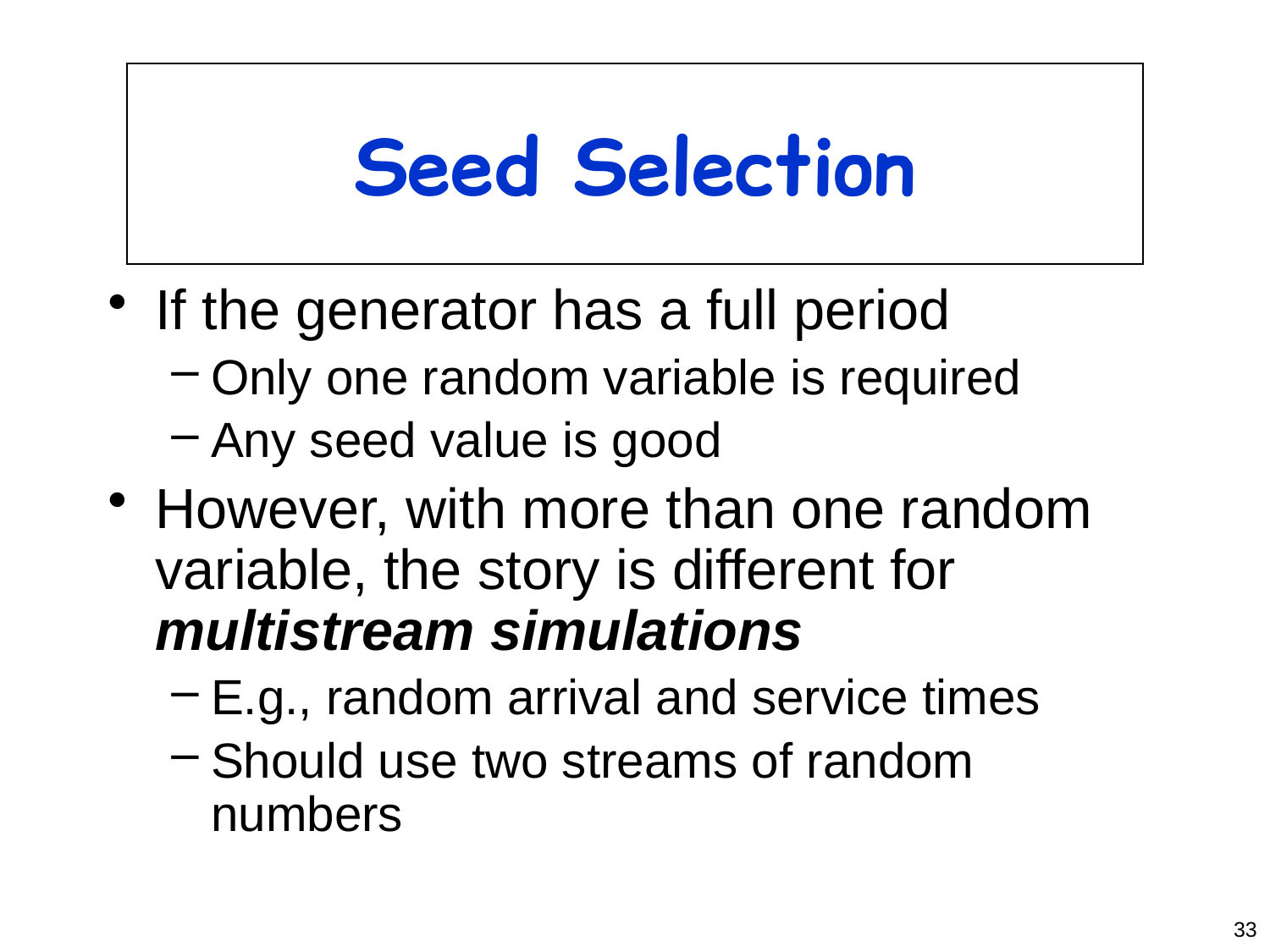

# Seed Selection
If the generator has a full period
Only one random variable is required
Any seed value is good
However, with more than one random variable, the story is different for multistream simulations
E.g., random arrival and service times
Should use two streams of random numbers

33